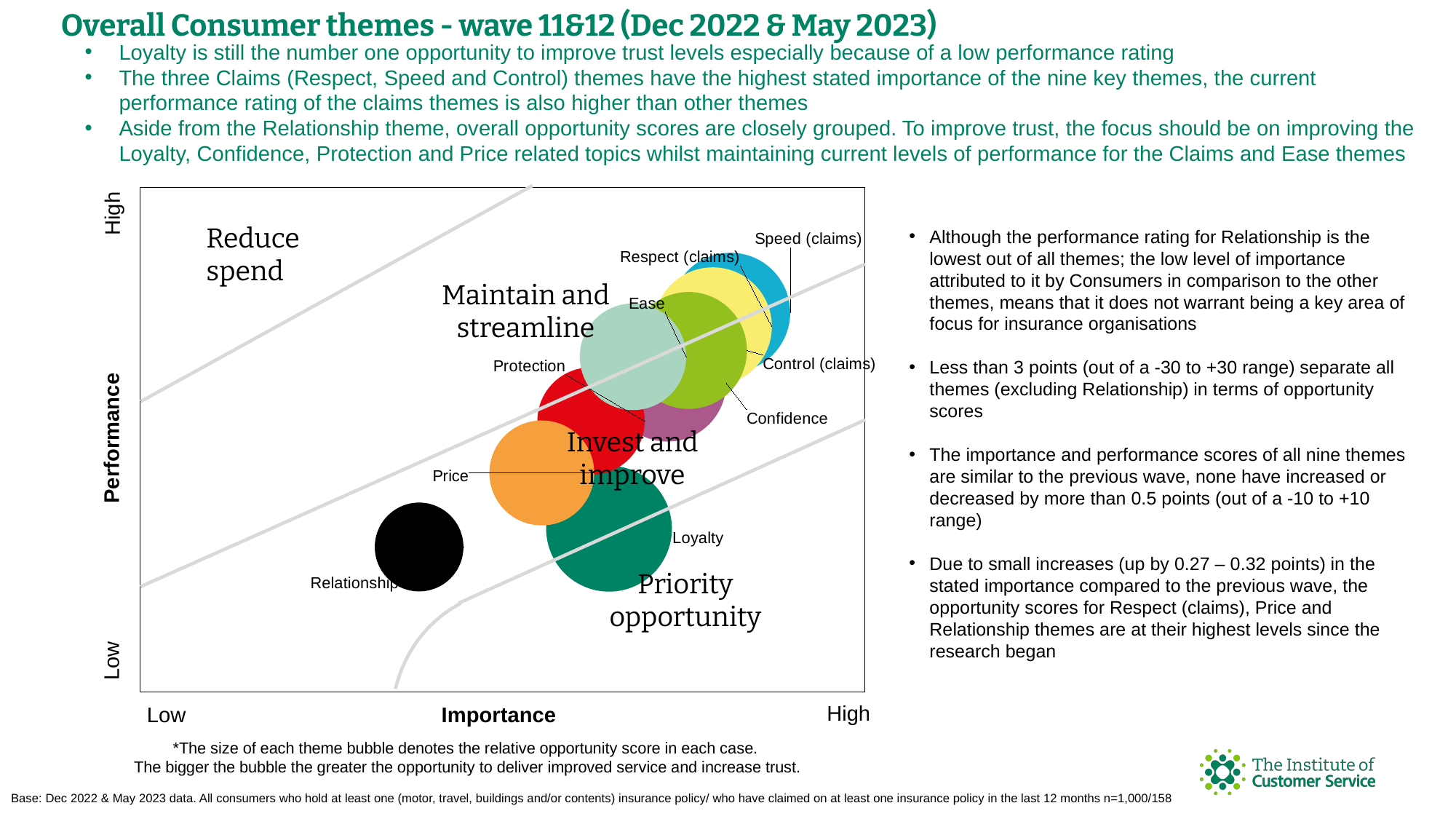

Overall Consumer themes - wave 11&12 (Dec 2022 & May 2023)
Loyalty is still the number one opportunity to improve trust levels especially because of a low performance rating
The three Claims (Respect, Speed and Control) themes have the highest stated importance of the nine key themes, the current performance rating of the claims themes is also higher than other themes
Aside from the Relationship theme, overall opportunity scores are closely grouped. To improve trust, the focus should be on improving the Loyalty, Confidence, Protection and Price related topics whilst maintaining current levels of performance for the Claims and Ease themes

### Chart

| Category | Loyalty | Speed (claims) | Respect (claims) | Confidence | Control (claims) | Protection | Ease | Price | Relationship |
|---|---|---|---|---|---|---|---|---|---|
High
Reduce spend
Although the performance rating for Relationship is the lowest out of all themes; the low level of importance attributed to it by Consumers in comparison to the other themes, means that it does not warrant being a key area of focus for insurance organisations

Less than 3 points (out of a -30 to +30 range) separate all themes (excluding Relationship) in terms of opportunity scores

The importance and performance scores of all nine themes are similar to the previous wave, none have increased or decreased by more than 0.5 points (out of a -10 to +10 range)

Due to small increases (up by 0.27 – 0.32 points) in the stated importance compared to the previous wave, the opportunity scores for Respect (claims), Price and Relationship themes are at their highest levels since the research began

Maintain and streamline
Performance
Invest and improve
Priority opportunity

Low
High
Importance
Low
*The size of each theme bubble denotes the relative opportunity score in each case.
The bigger the bubble the greater the opportunity to deliver improved service and increase trust.
Base: Dec 2022 & May 2023 data. All consumers who hold at least one (motor, travel, buildings and/or contents) insurance policy/ who have claimed on at least one insurance policy in the last 12 months n=1,000/158